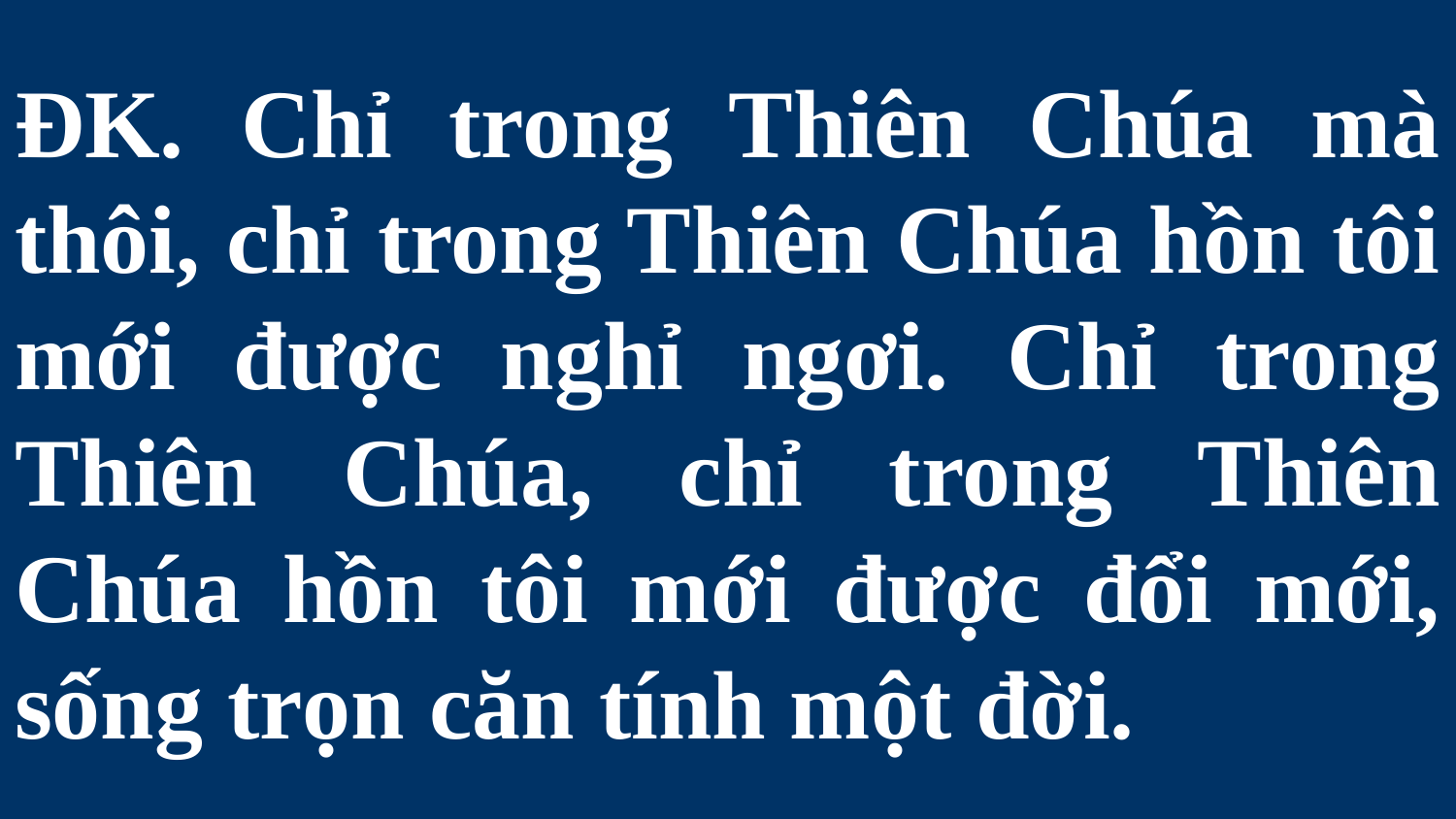

# ĐK. Chỉ trong Thiên Chúa mà thôi, chỉ trong Thiên Chúa hồn tôi mới được nghỉ ngơi. Chỉ trong Thiên Chúa, chỉ trong Thiên Chúa hồn tôi mới được đổi mới, sống trọn căn tính một đời.